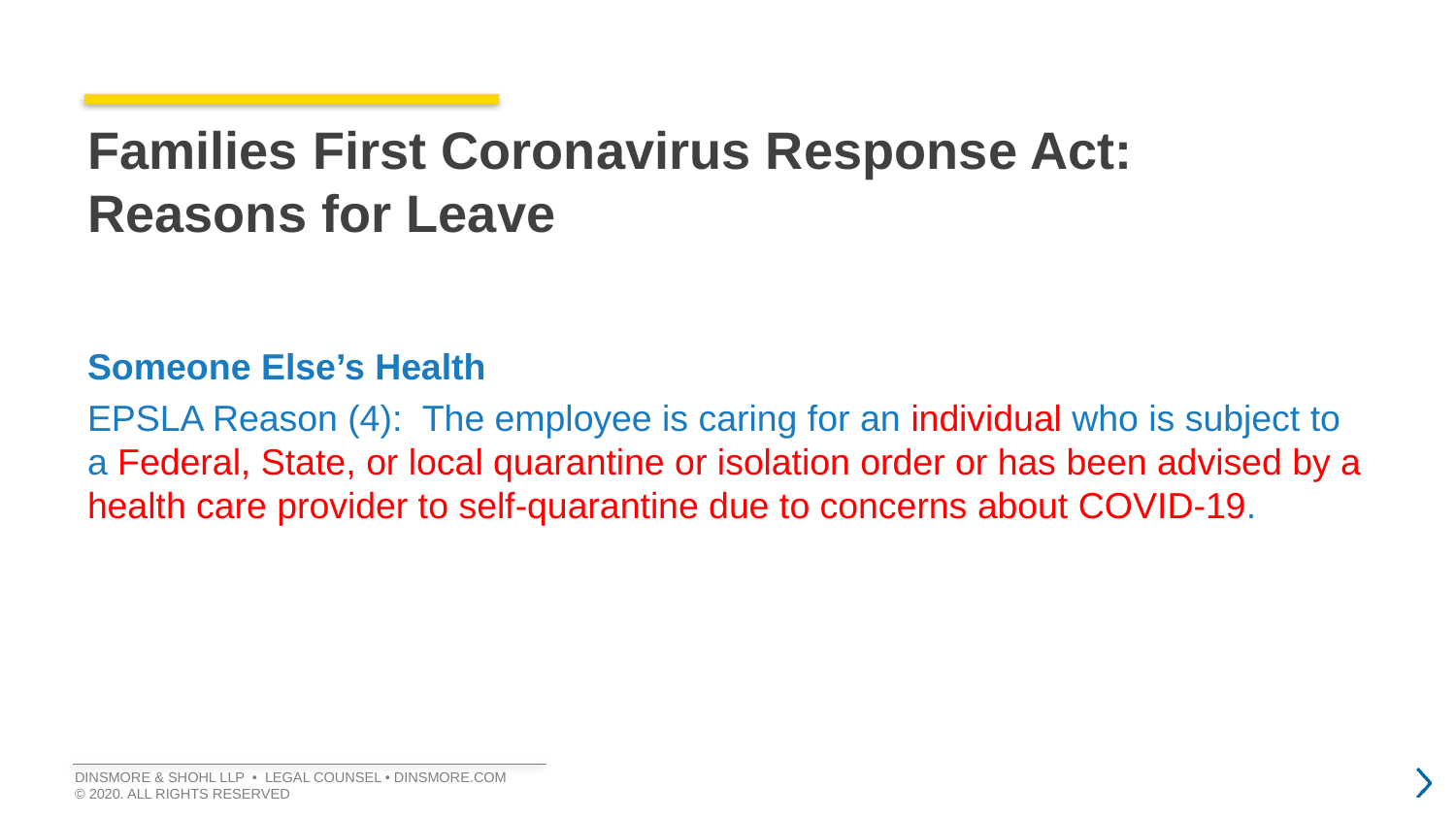

# Families First Coronavirus Response Act: Reasons for Leave
Someone Else’s Health
EPSLA Reason (4):  The employee is caring for an individual who is subject to a Federal, State, or local quarantine or isolation order or has been advised by a health care provider to self-quarantine due to concerns about COVID-19.

DINSMORE & SHOHL LLP  •  LEGAL COUNSEL • DINSMORE.COM
© 2020. ALL RIGHTS RESERVED